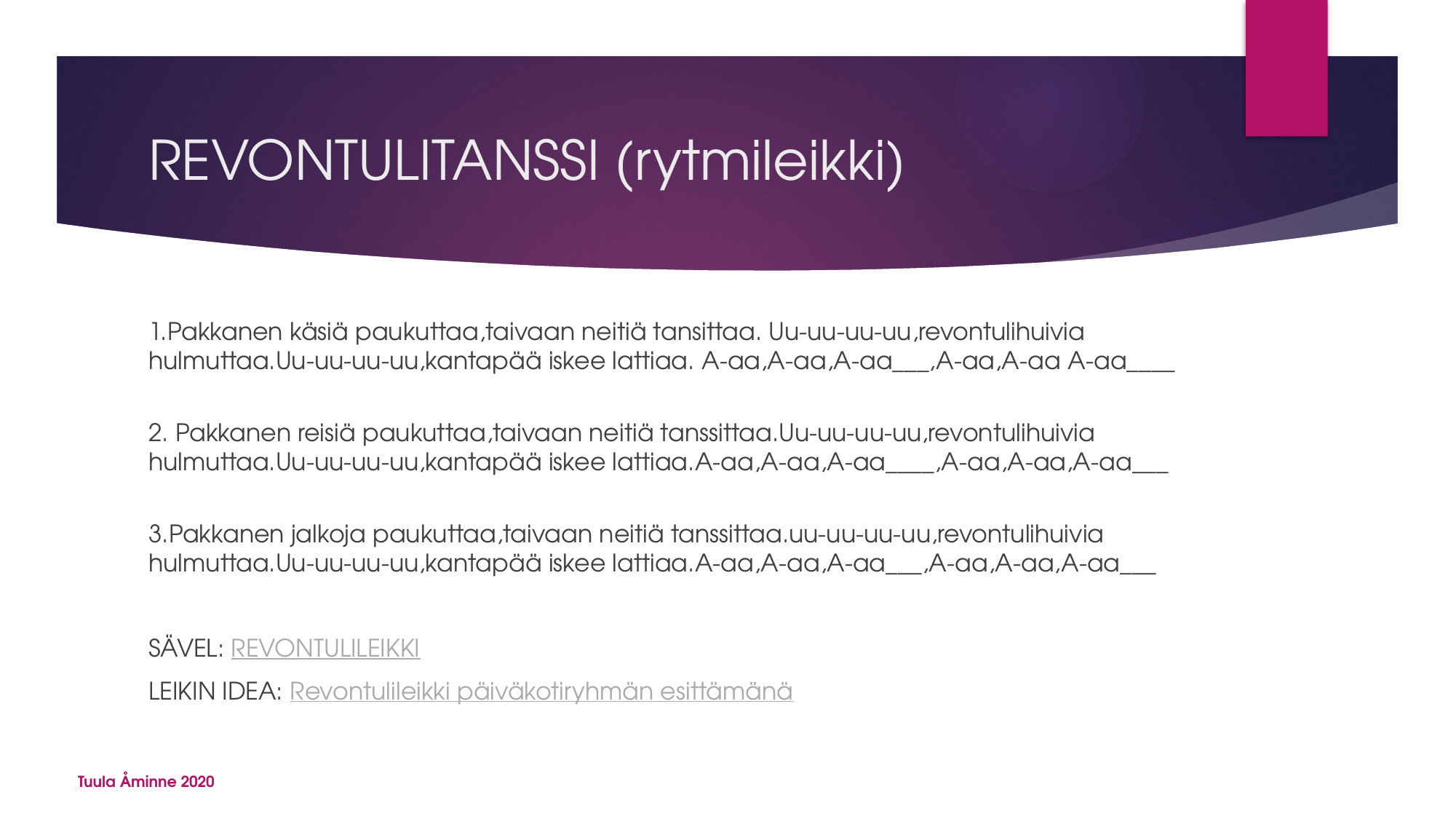

# REVONTULITANSSI (rytmileikki)
1.Pakkanen käsiä paukuttaa,taivaan neitiä tansittaa. Uu-uu-uu-uu,revontulihuivia hulmuttaa.Uu-uu-uu-uu,kantapää iskee lattiaa. A-aa,A-aa,A-aa___,A-aa,A-aa A-aa____
2. Pakkanen reisiä paukuttaa,taivaan neitiä tanssittaa.Uu-uu-uu-uu,revontulihuivia hulmuttaa.Uu-uu-uu-uu,kantapää iskee lattiaa.A-aa,A-aa,A-aa____,A-aa,A-aa,A-aa___
3.Pakkanen jalkoja paukuttaa,taivaan neitiä tanssittaa.uu-uu-uu-uu,revontulihuivia hulmuttaa.Uu-uu-uu-uu,kantapää iskee lattiaa.A-aa,A-aa,A-aa___,A-aa,A-aa,A-aa___

SÄVEL: REVONTULILEIKKI
LEIKIN IDEA: Revontulileikki päiväkotiryhmän esittämänä
Tuula Åminne 2020